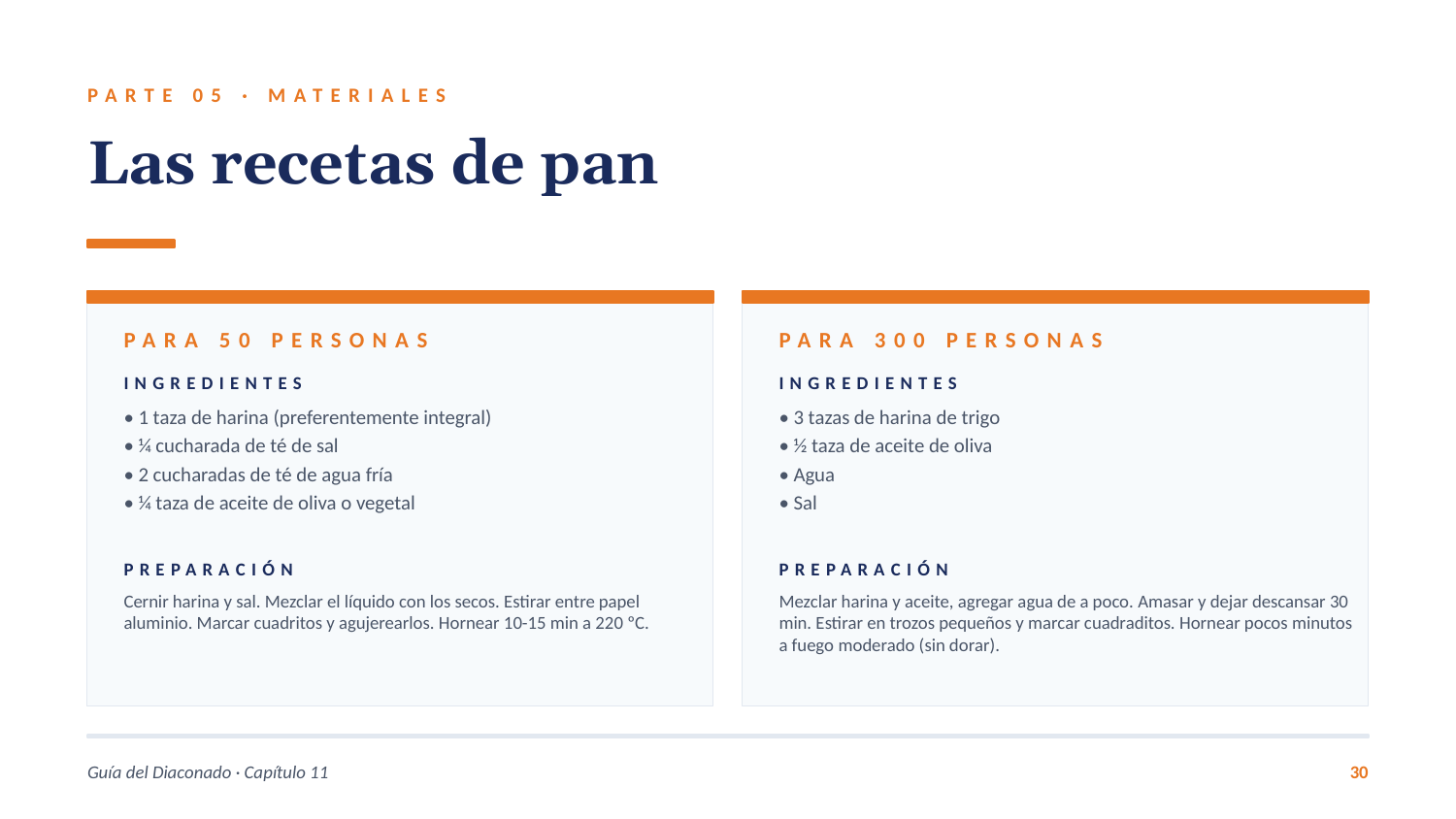

PARTE 05 · MATERIALES
Las recetas de pan

PARA 50 PERSONAS
PARA 300 PERSONAS
INGREDIENTES
INGREDIENTES
• 1 taza de harina (preferentemente integral)
• ¼ cucharada de té de sal
• 2 cucharadas de té de agua fría
• ¼ taza de aceite de oliva o vegetal
• 3 tazas de harina de trigo
• ½ taza de aceite de oliva
• Agua
• Sal
PREPARACIÓN
PREPARACIÓN
Cernir harina y sal. Mezclar el líquido con los secos. Estirar entre papel aluminio. Marcar cuadritos y agujerearlos. Hornear 10-15 min a 220 ºC.
Mezclar harina y aceite, agregar agua de a poco. Amasar y dejar descansar 30 min. Estirar en trozos pequeños y marcar cuadraditos. Hornear pocos minutos a fuego moderado (sin dorar).

Guía del Diaconado · Capítulo 11
30